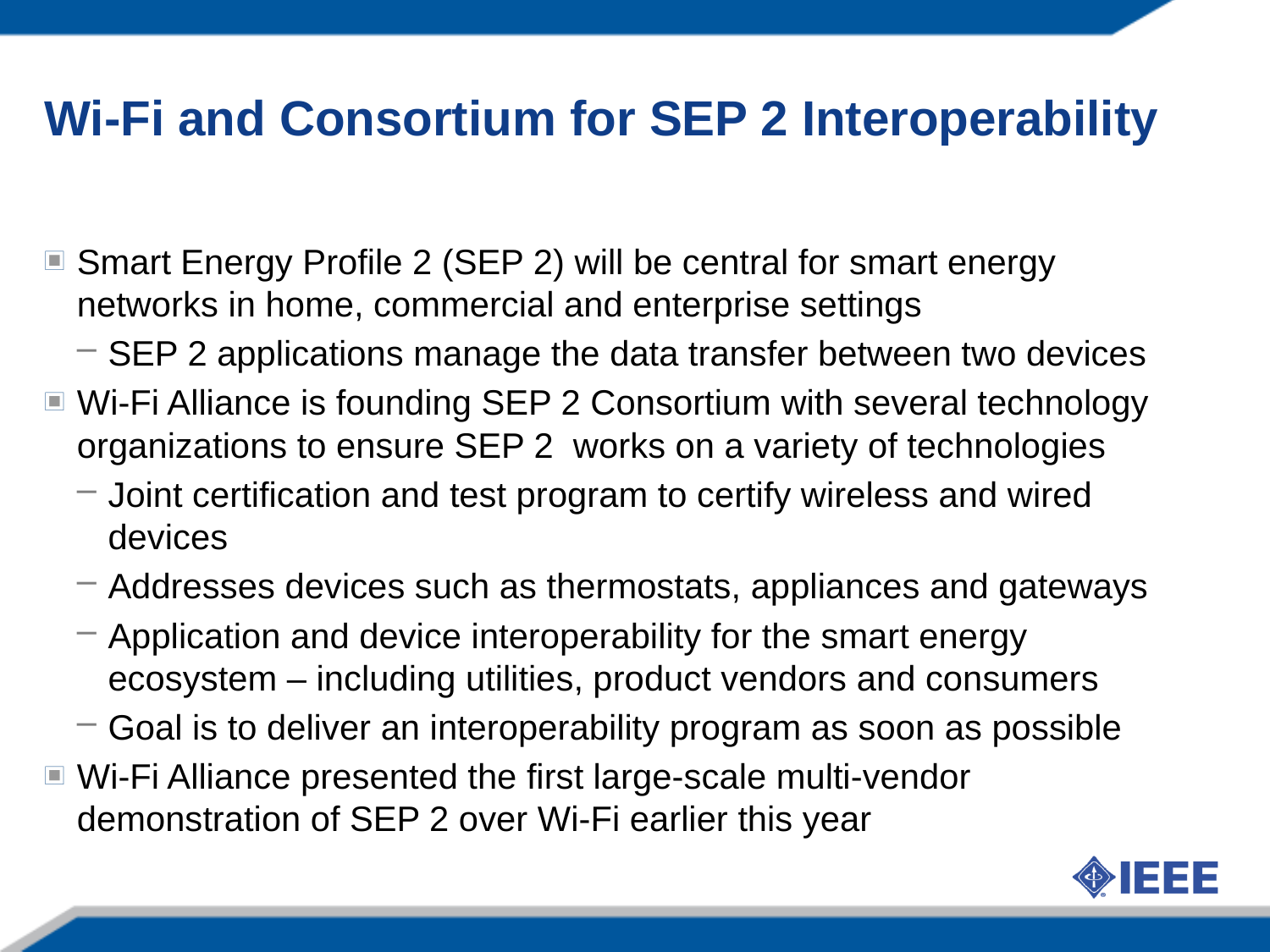

Wi-Fi and Consortium for SEP 2 Interoperability
Smart Energy Profile 2 (SEP 2) will be central for smart energy networks in home, commercial and enterprise settings
SEP 2 applications manage the data transfer between two devices
Wi-Fi Alliance is founding SEP 2 Consortium with several technology organizations to ensure SEP 2  works on a variety of technologies
Joint certification and test program to certify wireless and wired devices
Addresses devices such as thermostats, appliances and gateways
Application and device interoperability for the smart energy ecosystem ­– including utilities, product vendors and consumers
Goal is to deliver an interoperability program as soon as possible
Wi-Fi Alliance presented the first large-scale multi-vendor demonstration of SEP 2 over Wi-Fi earlier this year